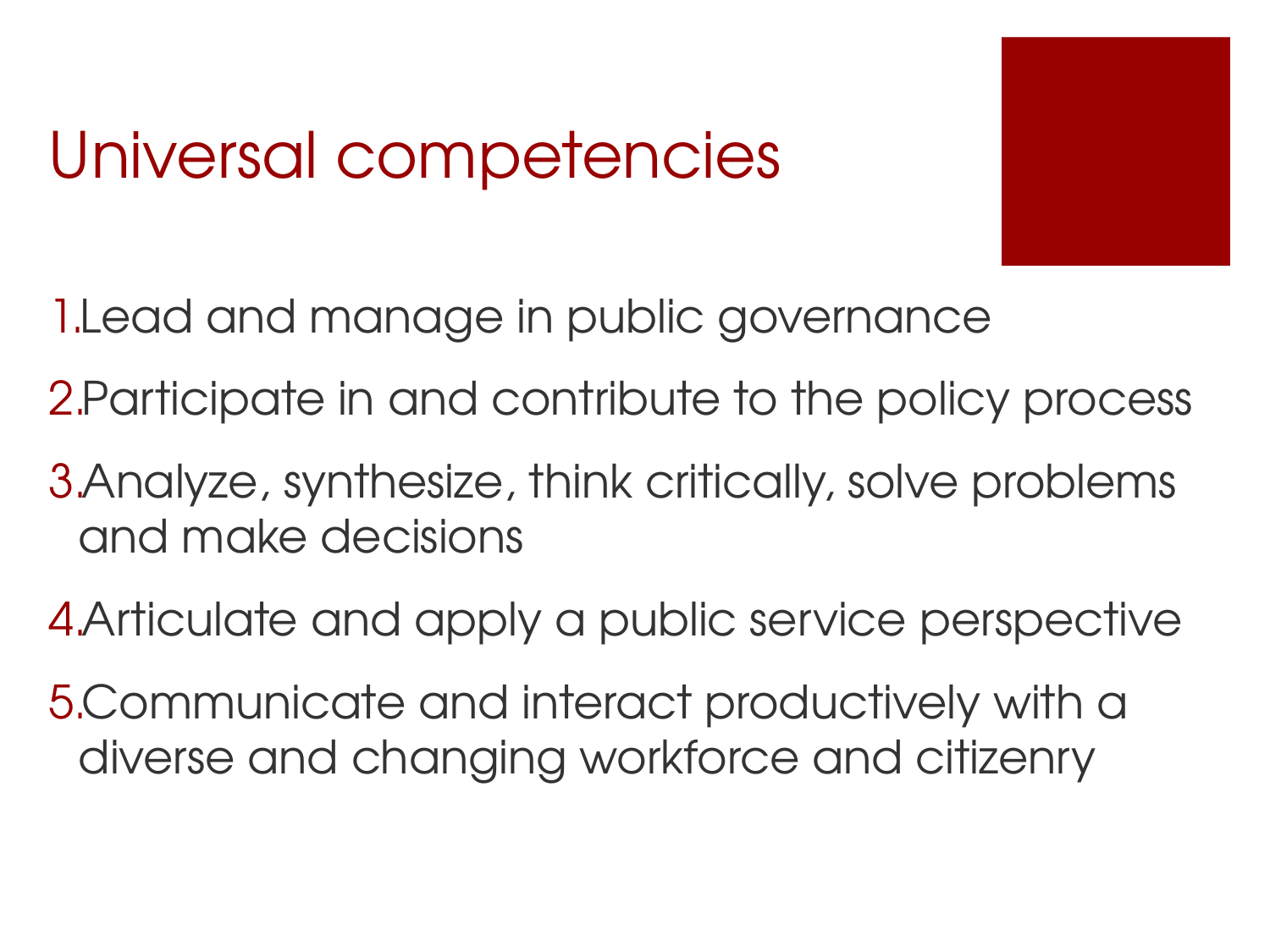

# Universal competencies
Lead and manage in public governance
Participate in and contribute to the policy process
Analyze, synthesize, think critically, solve problems and make decisions
Articulate and apply a public service perspective
Communicate and interact productively with a diverse and changing workforce and citizenry